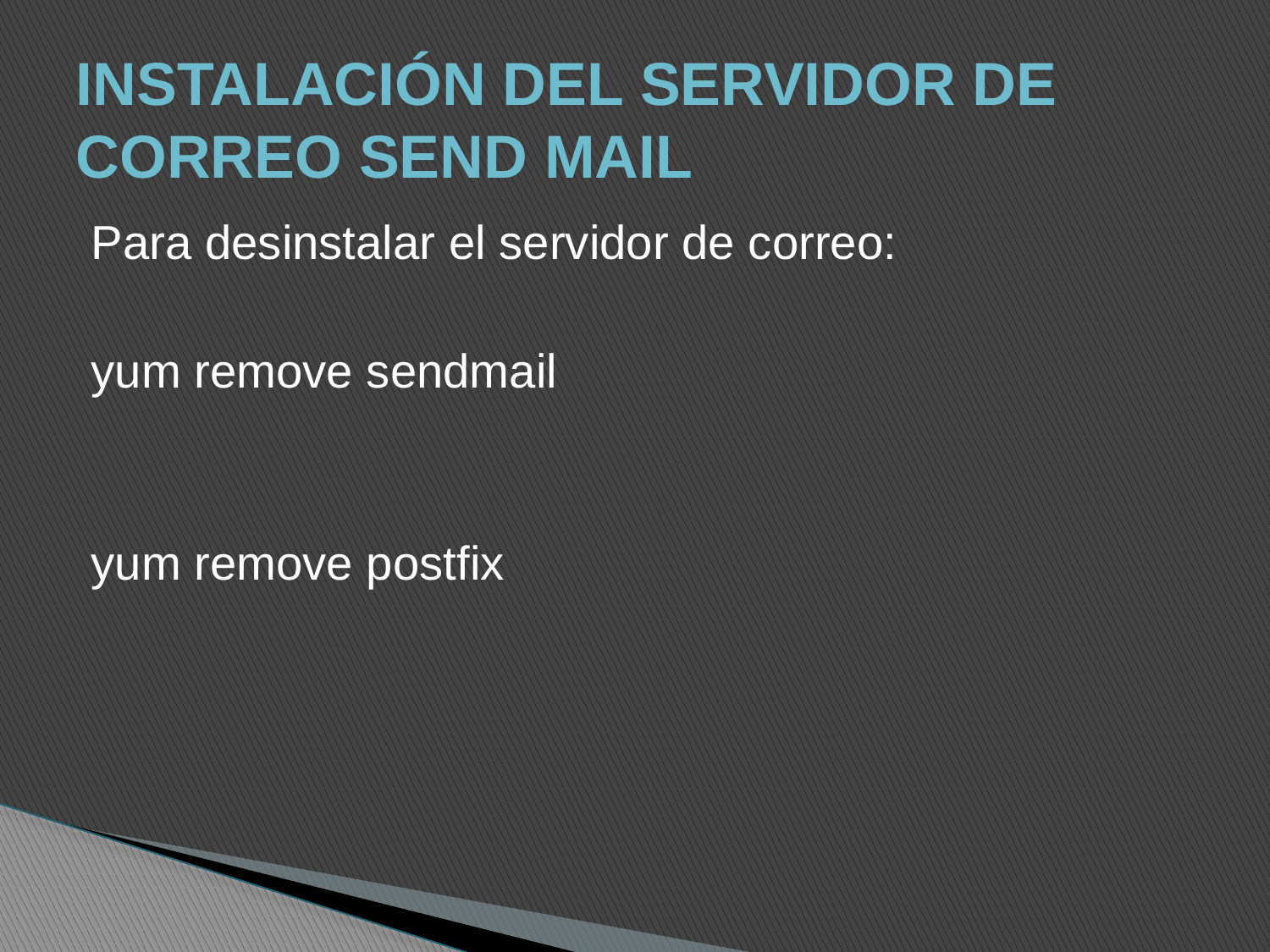

# INSTALACIÓN DEL SERVIDOR DE CORREO SEND MAIL
Para desinstalar el servidor de correo:

yum remove sendmail

yum remove postfix